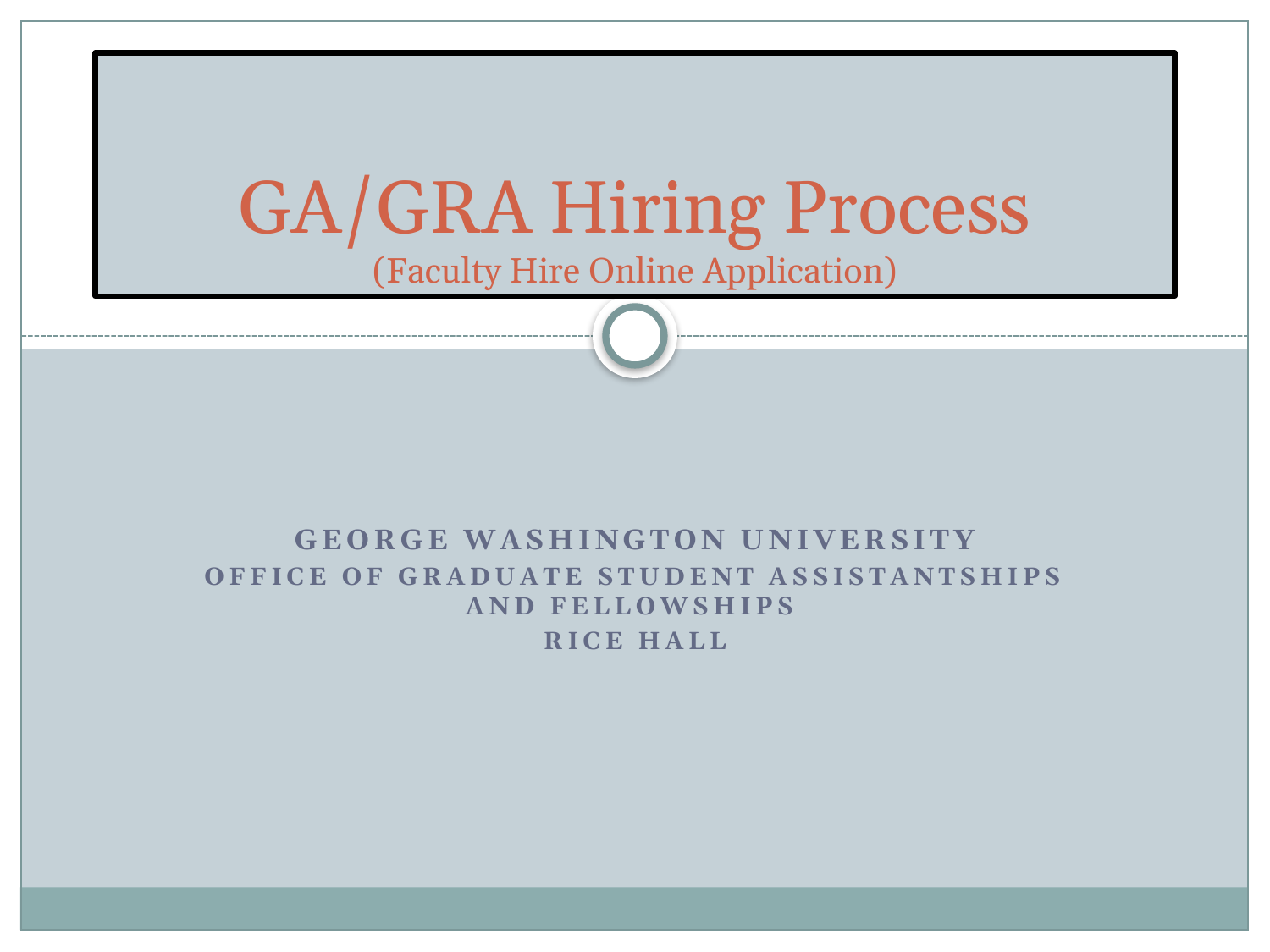

# GA/GRA Hiring Process (Faculty Hire Online Application)

George Washington University
Office of graduate Student assistantships and Fellowships
Rice Hall